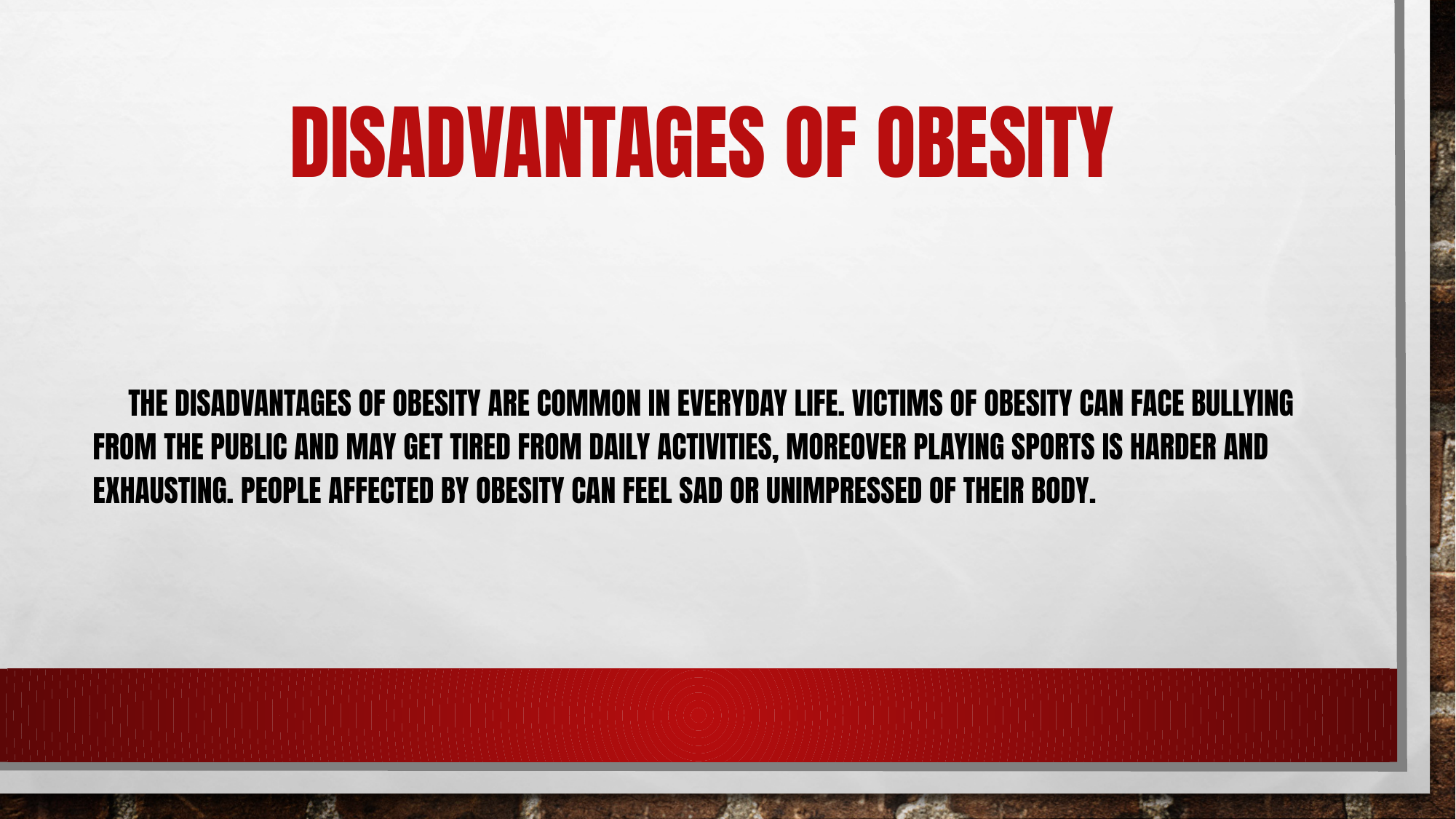

# Disadvantages of Obesity
     The disadvantages of obesity are common in everyday life. Victims of obesity can face bullying from the public and may get tired from daily activities, moreover playing sports is harder and exhausting. People affected by obesity can feel sad or unimpressed of their body.